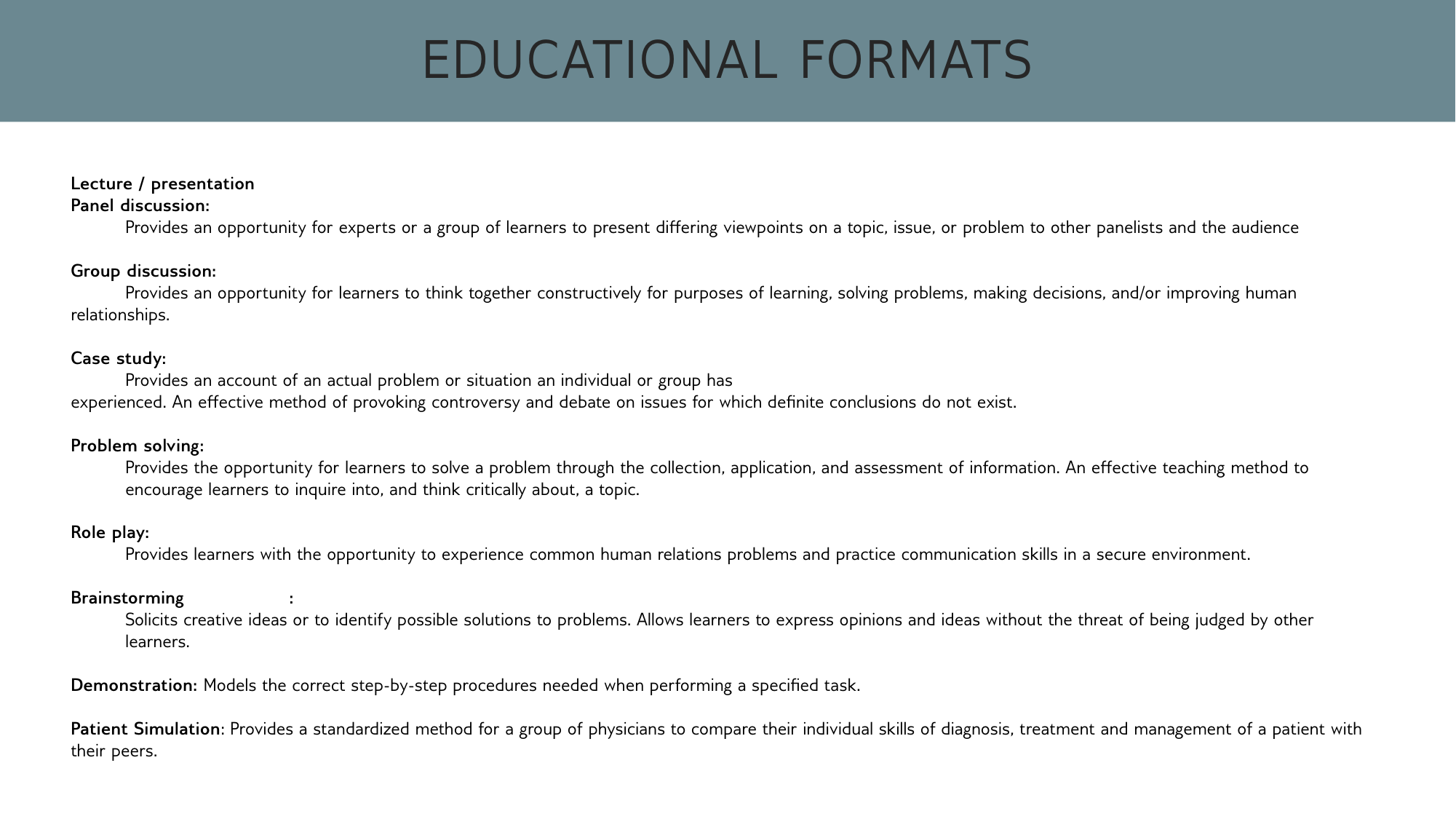

# Educational Formats
Lecture / presentation
Panel discussion:
Provides an opportunity for experts or a group of learners to present differing viewpoints on a topic, issue, or problem to other panelists and the audience

Group discussion:
Provides an opportunity for learners to think together constructively for purposes of learning, solving problems, making decisions, and/or improving human
relationships.

Case study:
Provides an account of an actual problem or situation an individual or group has
experienced. An effective method of provoking controversy and debate on issues for which definite conclusions do not exist.

Problem solving:
Provides the opportunity for learners to solve a problem through the collection, application, and assessment of information. An effective teaching method to encourage learners to inquire into, and think critically about, a topic.

Role play:
Provides learners with the opportunity to experience common human relations problems and practice communication skills in a secure environment.

Brainstorming	:
Solicits creative ideas or to identify possible solutions to problems. Allows learners to express opinions and ideas without the threat of being judged by other learners.

Demonstration: Models the correct step‐by‐step procedures needed when performing a specified task.

Patient Simulation: Provides a standardized method for a group of physicians to compare their individual skills of diagnosis, treatment and management of a patient with their peers.